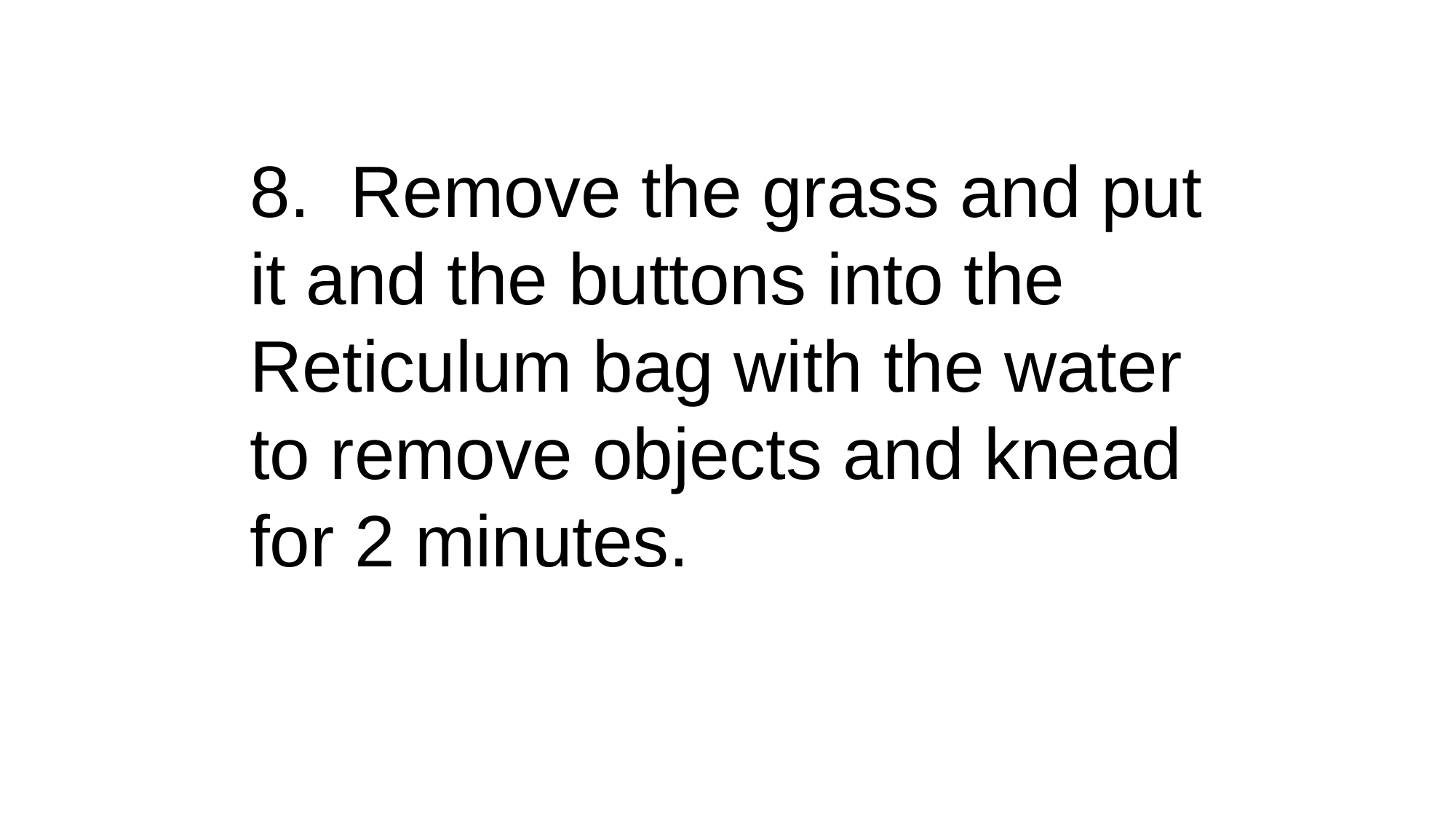

8.  Remove the grass and put it and the buttons into the Reticulum bag with the water to remove objects and knead for 2 minutes.